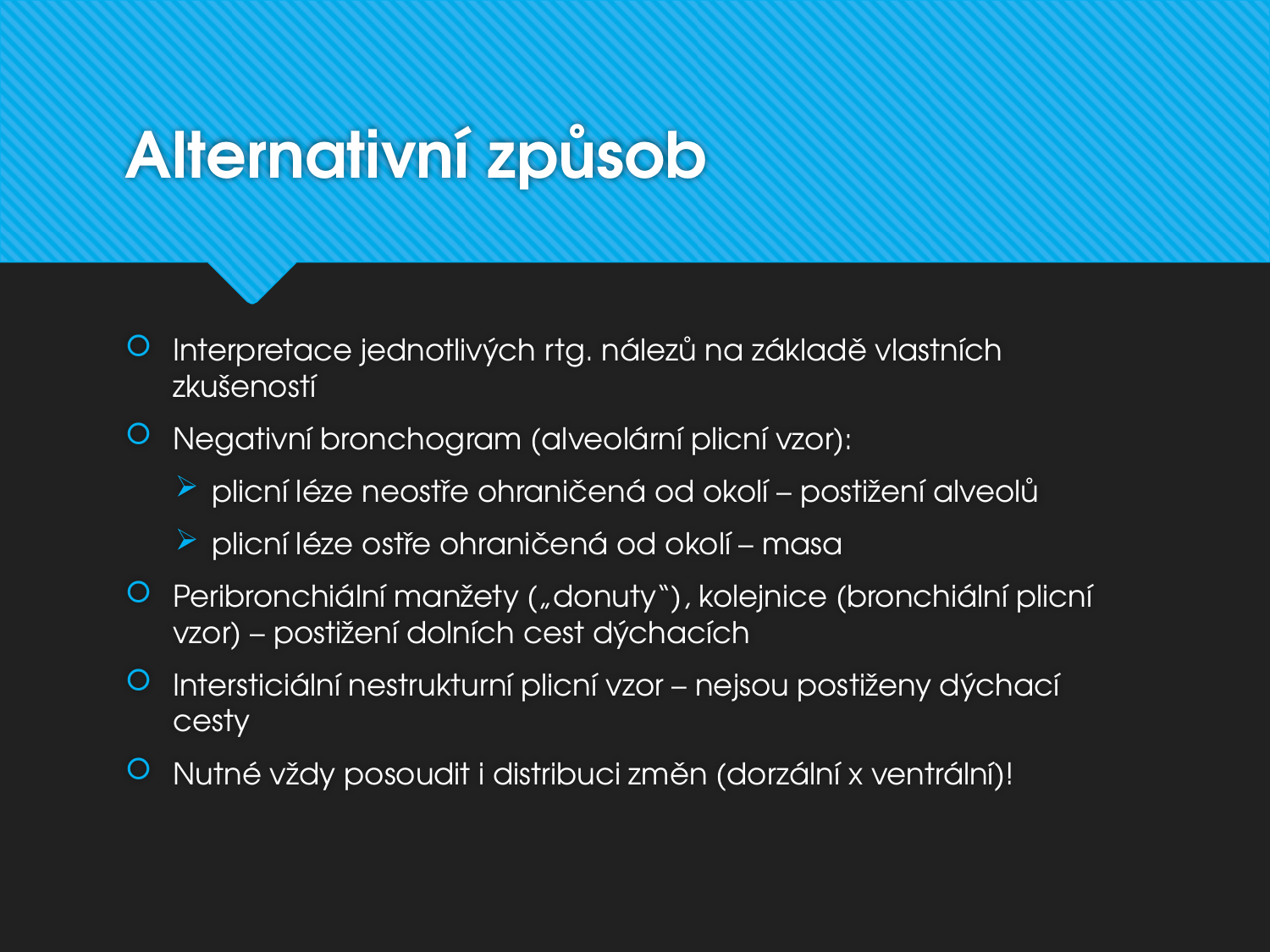

# Alternativní způsob
Interpretace jednotlivých rtg. nálezů na základě vlastních zkušeností
Negativní bronchogram (alveolární plicní vzor):
plicní léze neostře ohraničená od okolí – postižení alveolů
plicní léze ostře ohraničená od okolí – masa
Peribronchiální manžety („donuty“), kolejnice (bronchiální plicní vzor) – postižení dolních cest dýchacích
Intersticiální nestrukturní plicní vzor – nejsou postiženy dýchací cesty
Nutné vždy posoudit i distribuci změn (dorzální x ventrální)!